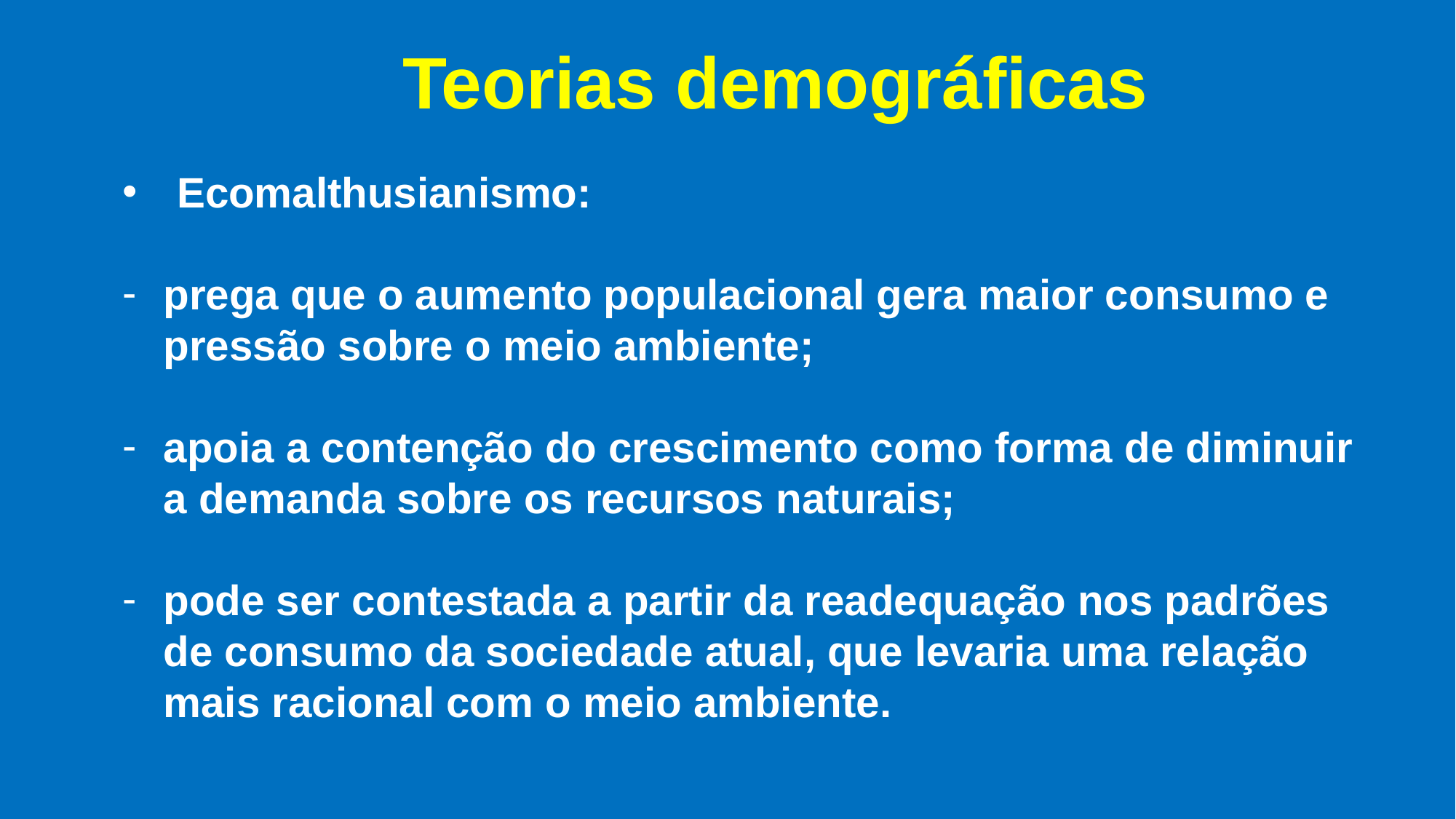

Teorias demográficas
Ecomalthusianismo:

prega que o aumento populacional gera maior consumo e pressão sobre o meio ambiente;

apoia a contenção do crescimento como forma de diminuir a demanda sobre os recursos naturais;

pode ser contestada a partir da readequação nos padrões de consumo da sociedade atual, que levaria uma relação mais racional com o meio ambiente.